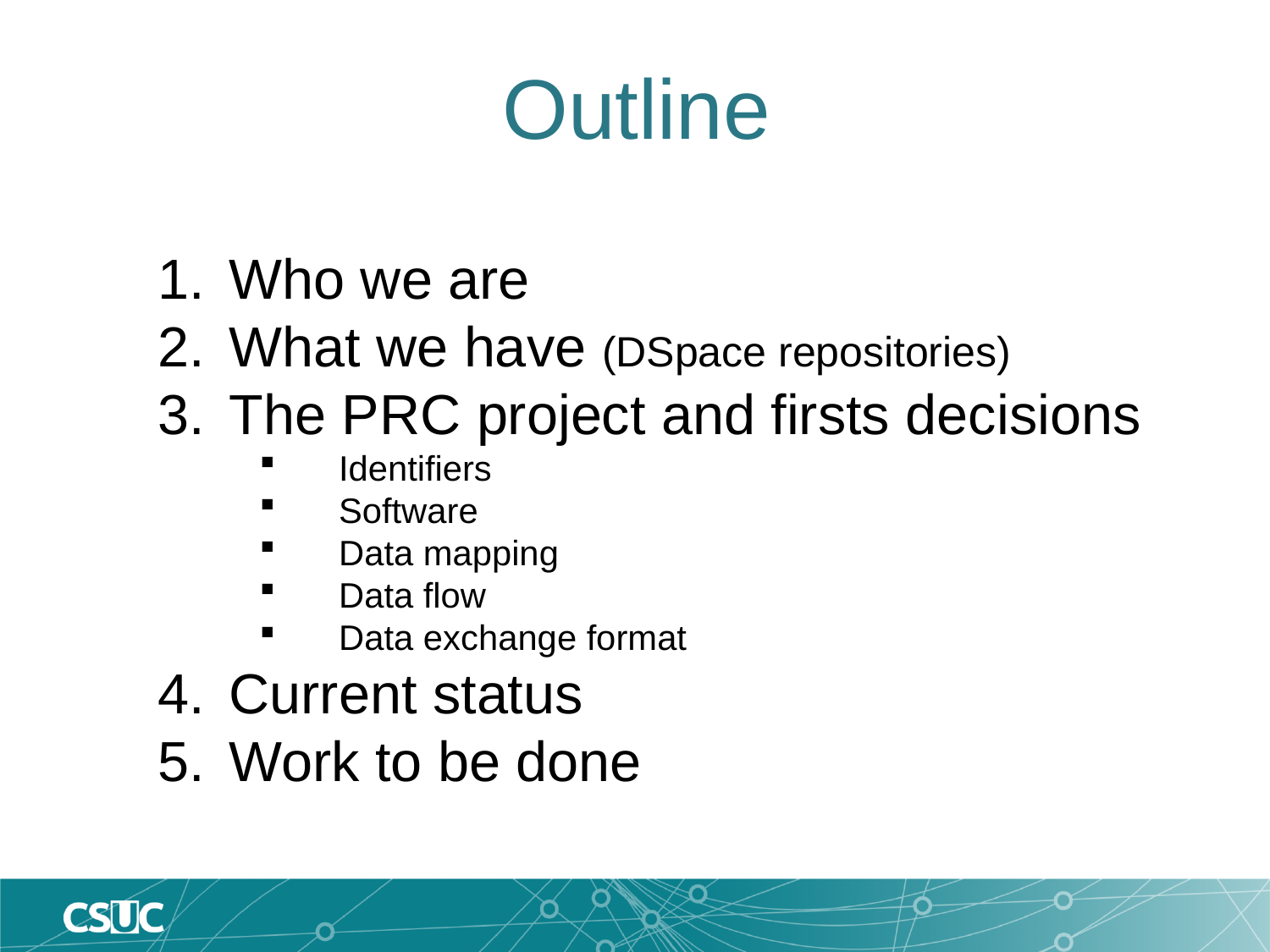

# Outline
Who we are
What we have (DSpace repositories)
The PRC project and firsts decisions
Identifiers
Software
Data mapping
Data flow
Data exchange format
Current status
Work to be done